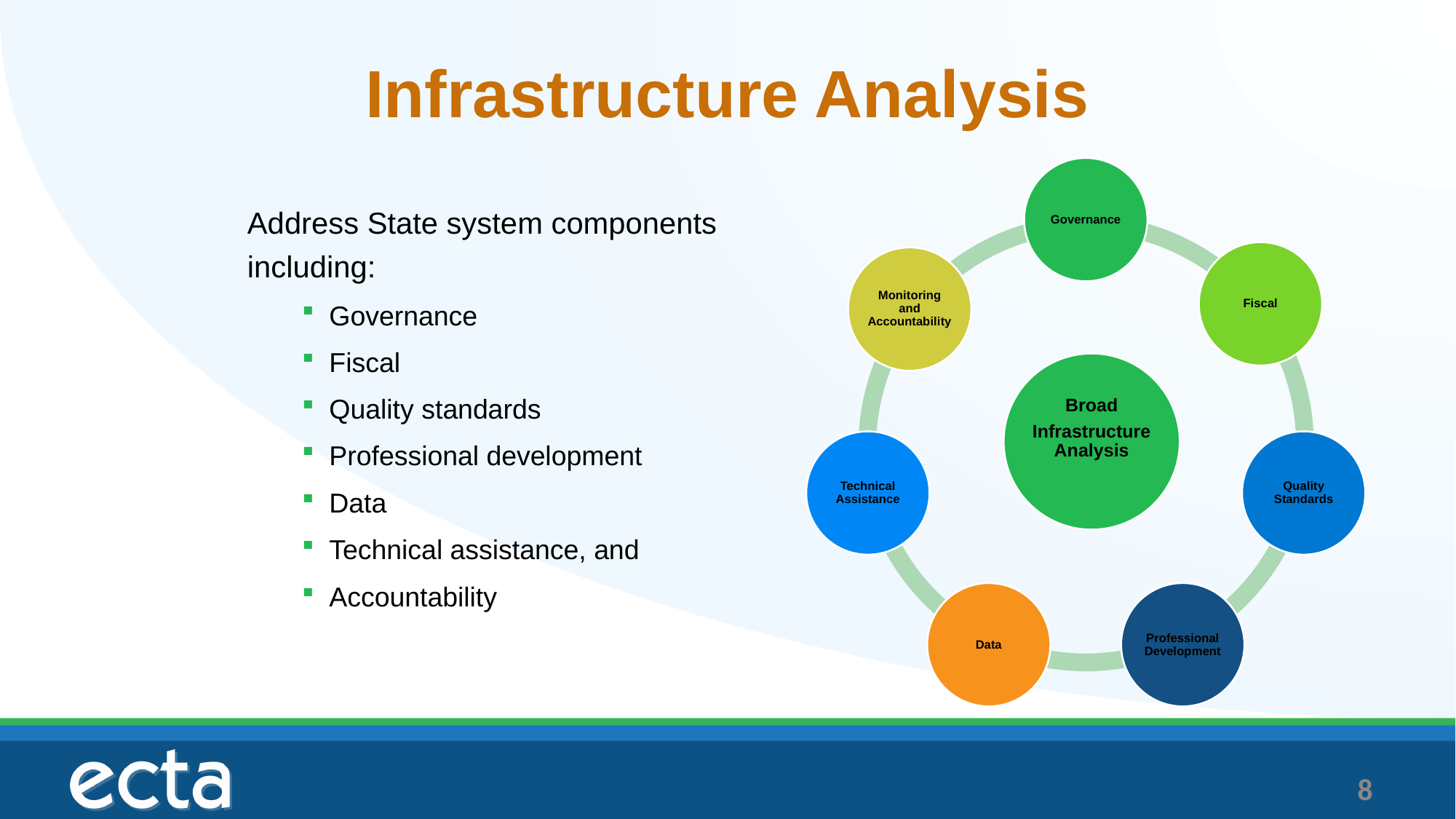

8
Infrastructure Analysis
Broad
Infrastructure Analysis

Governance
Fiscal
Quality Standards
Professional Development
Data
Technical Assistance
Monitoring and Accountability
Address State system components including:
Governance
Fiscal
Quality standards
Professional development
Data
Technical assistance, and
Accountability